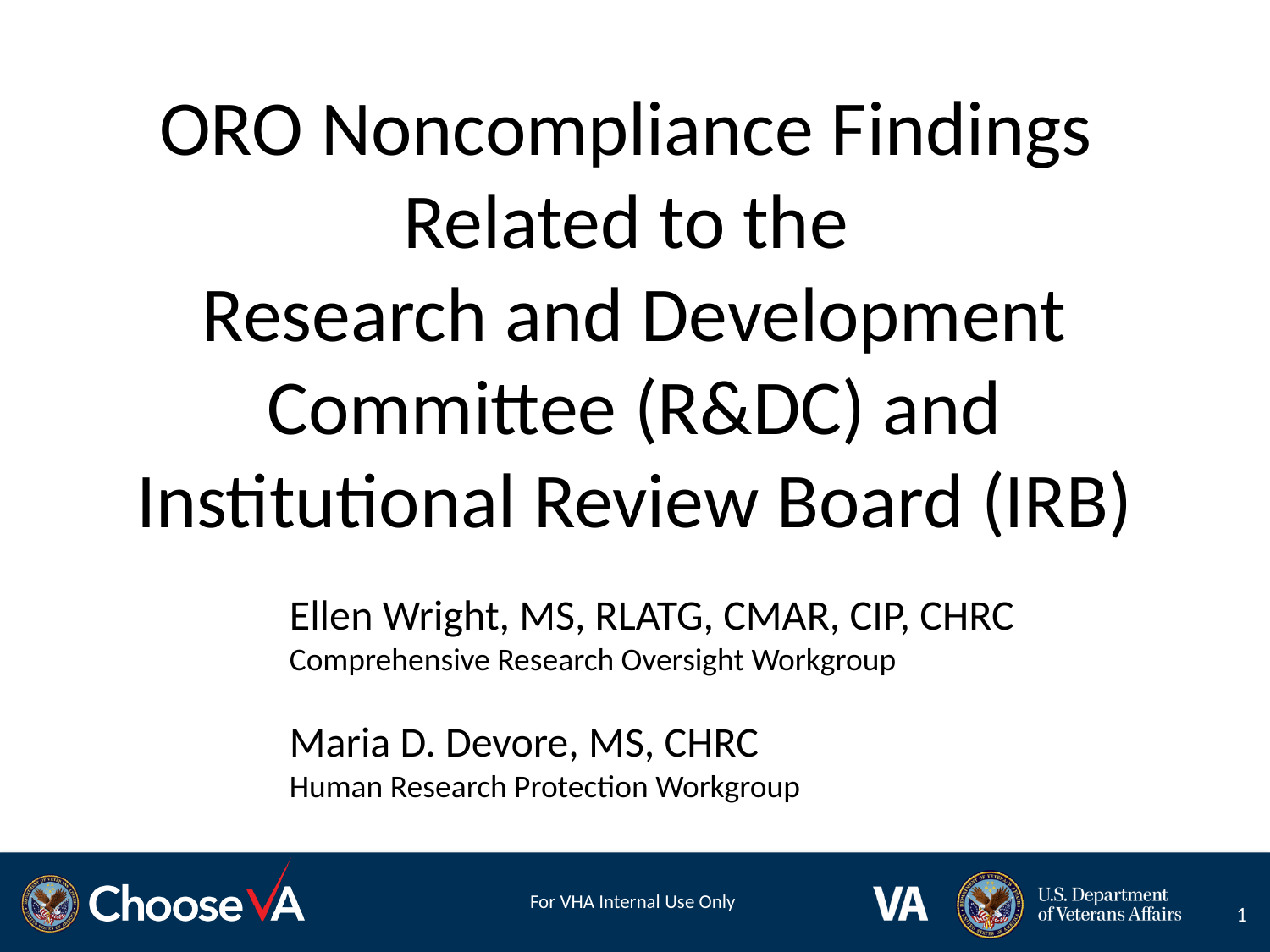

# ORO Noncompliance Findings Related to the Research and Development Committee (R&DC) and Institutional Review Board (IRB)
Ellen Wright, MS, RLATG, CMAR, CIP, CHRC
Comprehensive Research Oversight Workgroup

Maria D. Devore, MS, CHRC
Human Research Protection Workgroup
 For VHA Internal Use Only